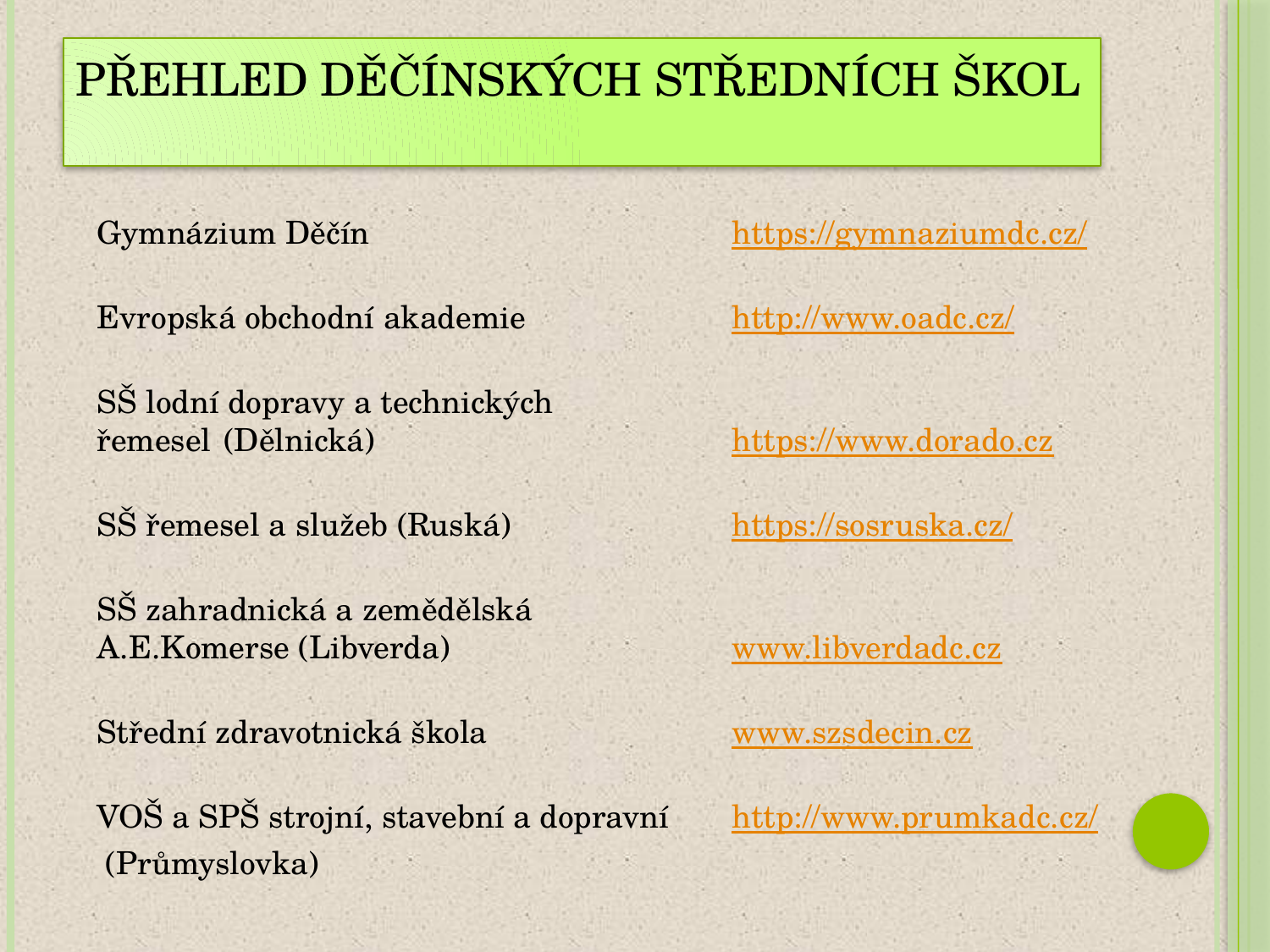

# Přehled děčínských středních škol
Gymnázium Děčín			https://gymnaziumdc.cz/

Evropská obchodní akademie 		http://www.oadc.cz/

SŠ lodní dopravy a technických
řemesel	(Dělnická)			https://www.dorado.cz

SŠ řemesel a služeb (Ruská)		https://sosruska.cz/

SŠ zahradnická a zemědělská
A.E.Komerse (Libverda)			www.libverdadc.cz

Střední zdravotnická škola		www.szsdecin.cz

VOŠ a SPŠ strojní, stavební a dopravní	http://www.prumkadc.cz/
 (Průmyslovka)